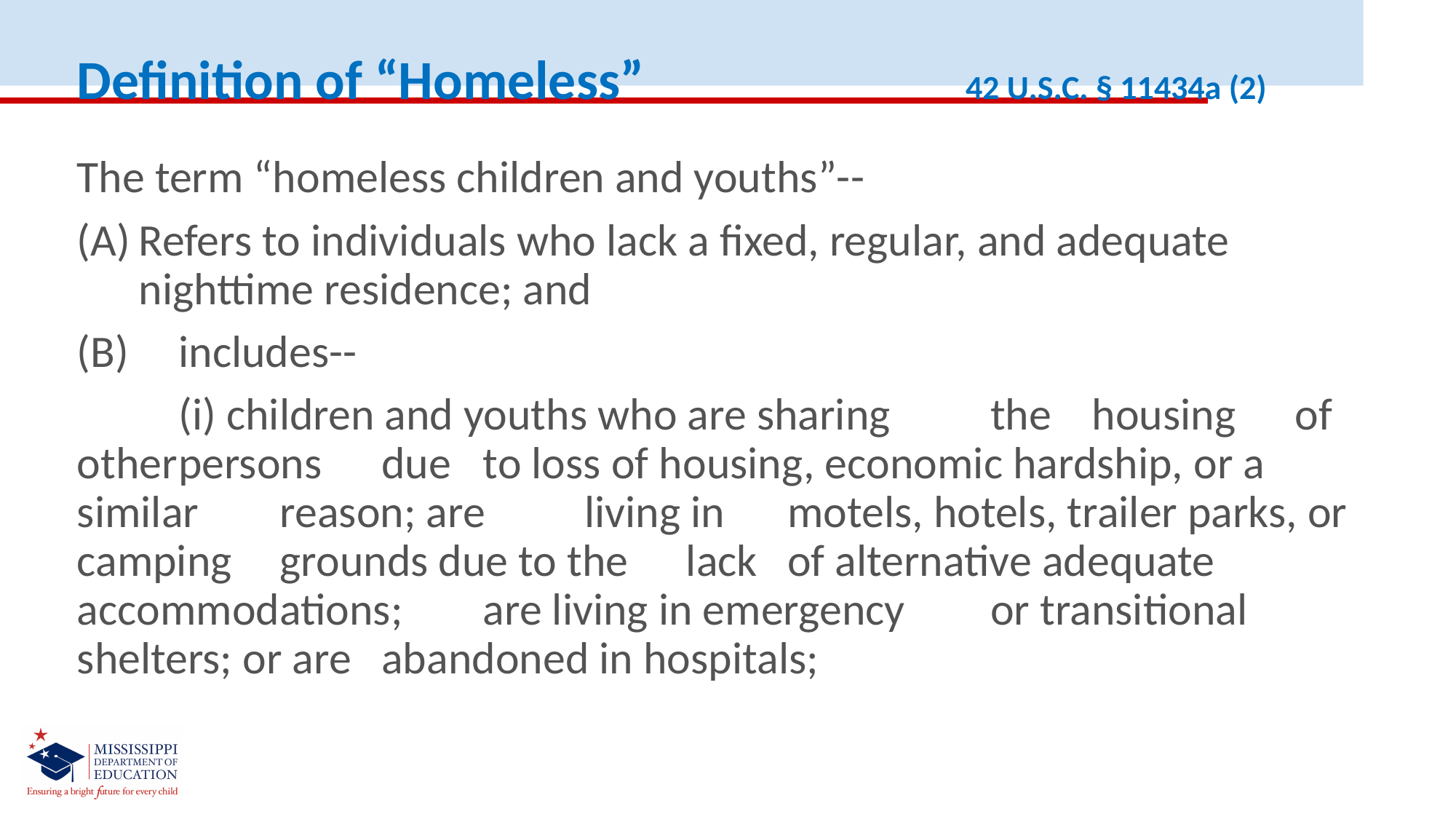

Definition of “Homeless”                          42 U.S.C. § 11434a (2)

The term “homeless children and youths”--
Refers to individuals who lack a fixed, regular, and adequate	nighttime residence; and
(B)	includes--
																		(i) children and youths who are sharing	the	housing	of other	persons	due	to loss of housing, economic hardship, or a	similar  	reason; are	living in	motels, hotels, trailer parks, or camping 	grounds due to the	lack	of alternative adequate accommodations; 	are living in emergency	or transitional shelters; or are 	abandoned in hospitals;